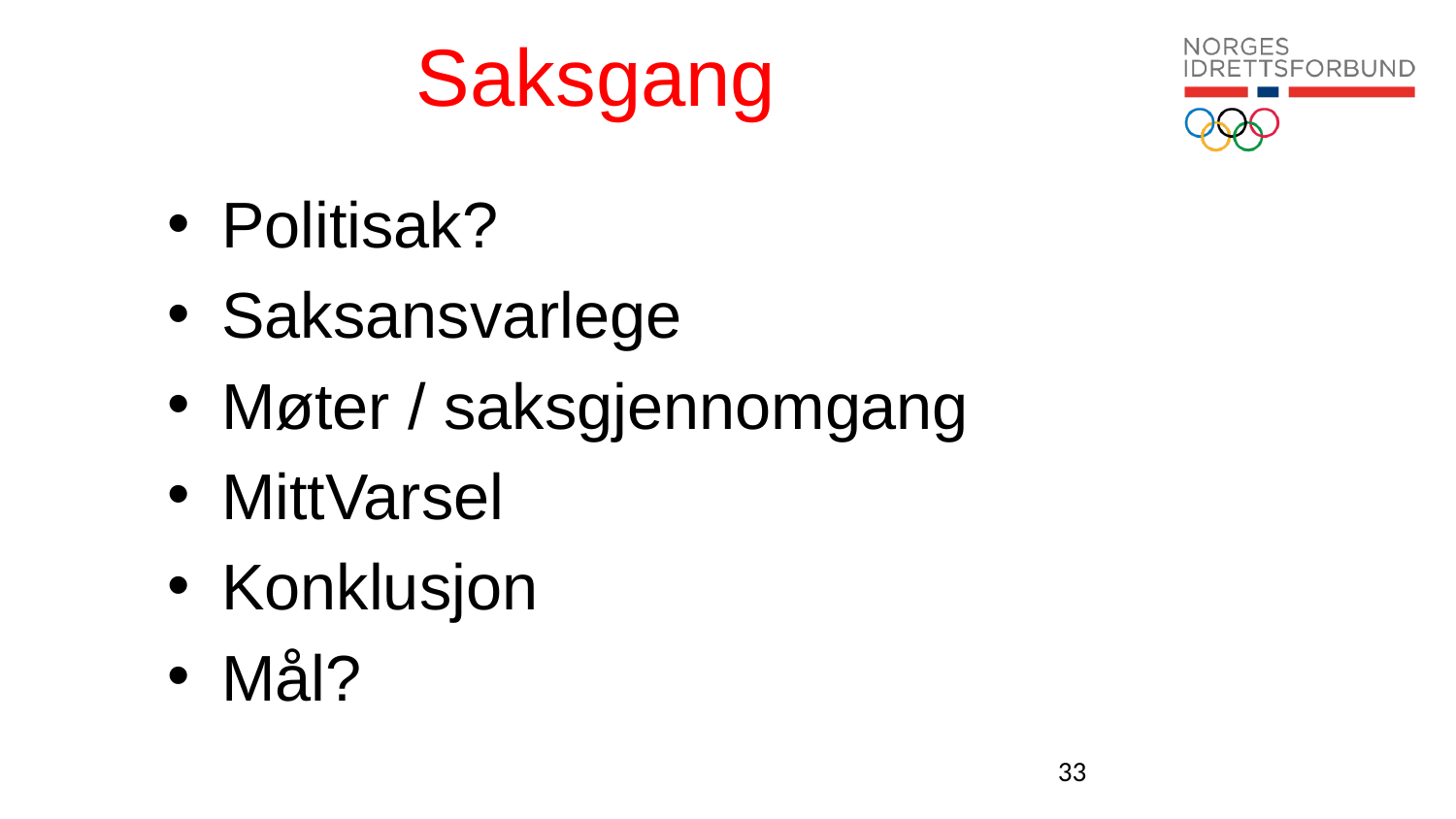

# Saksgang
Politisak?
Saksansvarlege
Møter / saksgjennomgang
MittVarsel
Konklusjon
Mål?
33